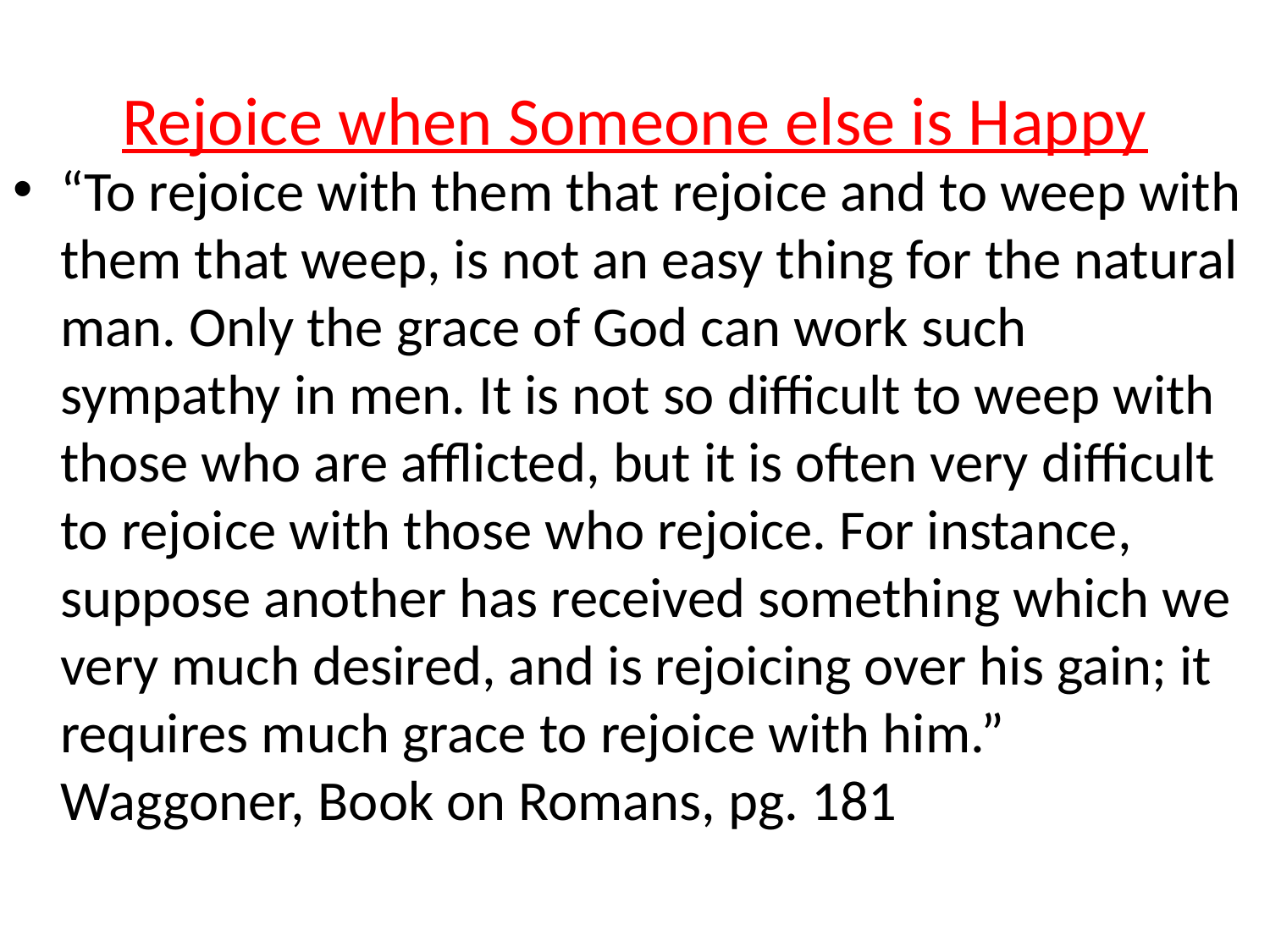

# Rejoice when Someone else is Happy
“To rejoice with them that rejoice and to weep with them that weep, is not an easy thing for the natural man. Only the grace of God can work such sympathy in men. It is not so difficult to weep with those who are afflicted, but it is often very difficult to rejoice with those who rejoice. For instance, suppose another has received something which we very much desired, and is rejoicing over his gain; it requires much grace to rejoice with him.”  Waggoner, Book on Romans, pg. 181